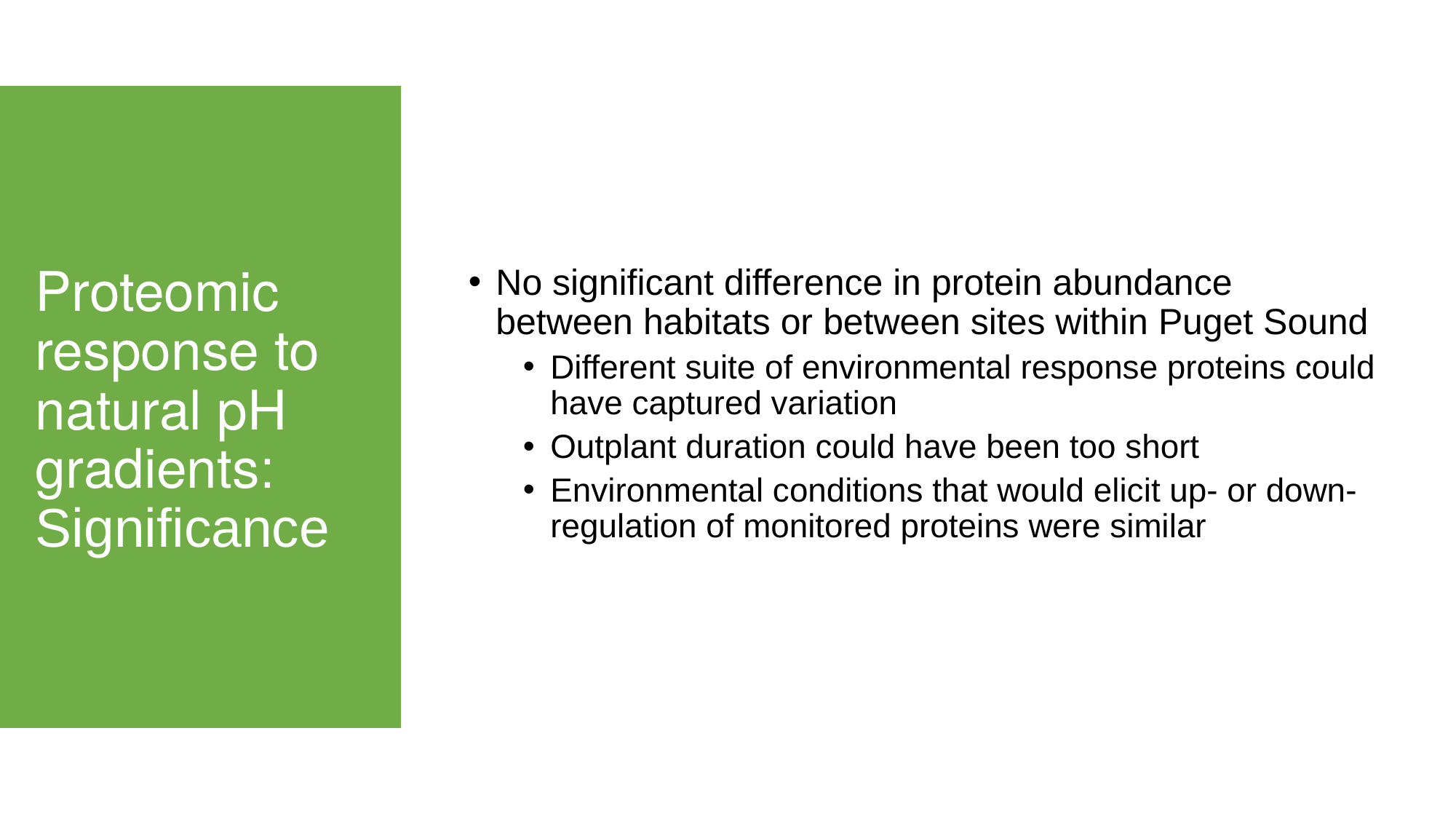

Proteomic response to natural pH gradients:
Significance
No significant difference in protein abundance between habitats or between sites within Puget Sound
Different suite of environmental response proteins could have captured variation
Outplant duration could have been too short
Environmental conditions that would elicit up- or down-regulation of monitored proteins were similar